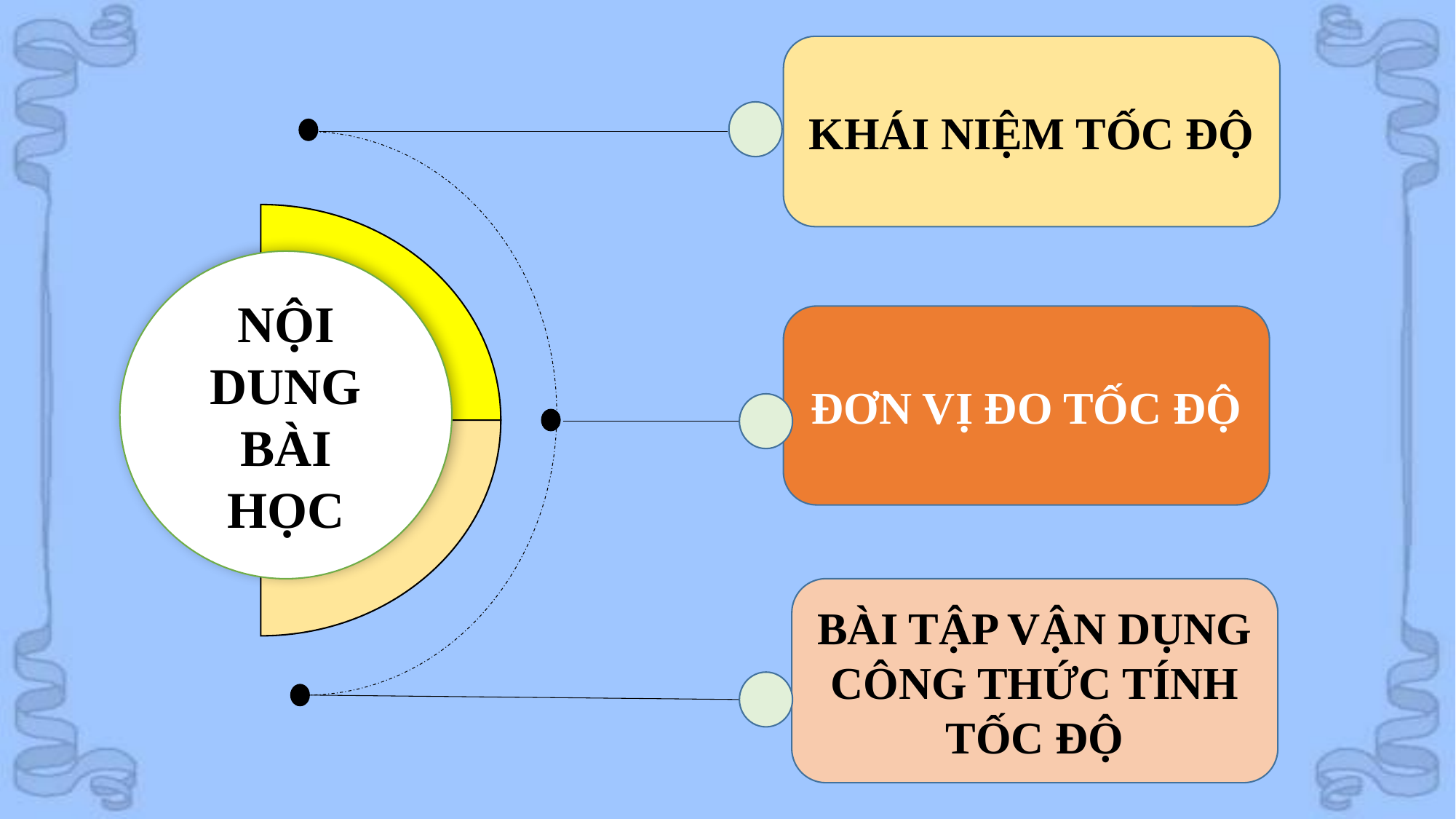

KHÁI NIỆM TỐC ĐỘ

NỘI DUNG BÀI HỌC
ĐƠN VỊ ĐO TỐC ĐỘ

BÀI TẬP VẬN DỤNG CÔNG THỨC TÍNH TỐC ĐỘ